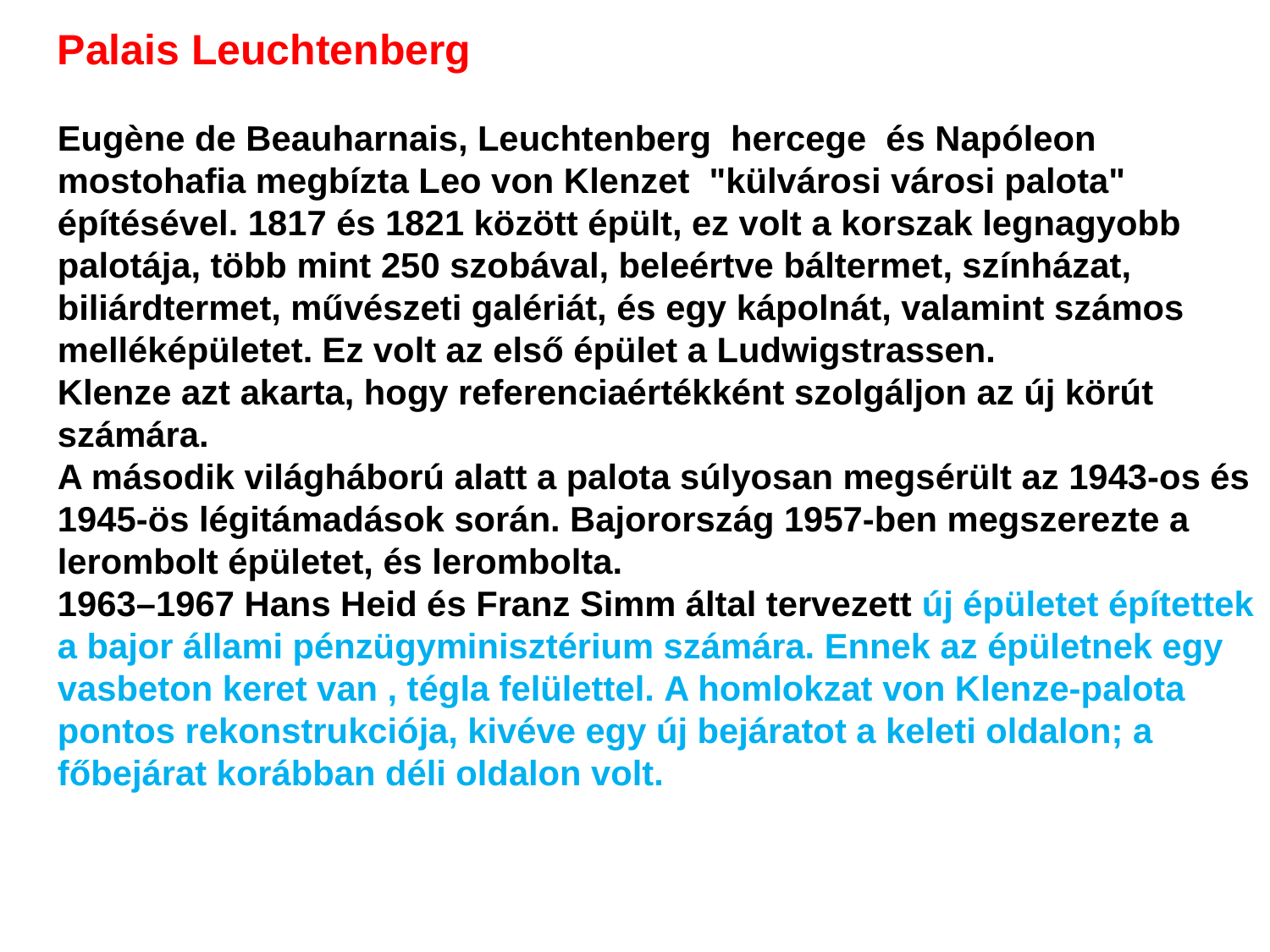

Palais Leuchtenberg

Eugène de Beauharnais, Leuchtenberg  hercege  és Napóleon mostohafia megbízta Leo von Klenzet  "külvárosi városi palota" építésével. 1817 és 1821 között épült, ez volt a korszak legnagyobb palotája, több mint 250 szobával, beleértve báltermet, színházat, biliárdtermet, művészeti galériát, és egy kápolnát, valamint számos melléképületet. Ez volt az első épület a Ludwigstrassen.
Klenze azt akarta, hogy referenciaértékként szolgáljon az új körút számára.
A második világháború alatt a palota súlyosan megsérült az 1943-os és 1945-ös légitámadások során. Bajorország 1957-ben megszerezte a lerombolt épületet, és lerombolta.
1963–1967 Hans Heid és Franz Simm által tervezett új épületet építettek a bajor állami pénzügyminisztérium számára. Ennek az épületnek egy vasbeton keret van , tégla felülettel. A homlokzat von Klenze-palota pontos rekonstrukciója, kivéve egy új bejáratot a keleti oldalon; a főbejárat korábban déli oldalon volt.